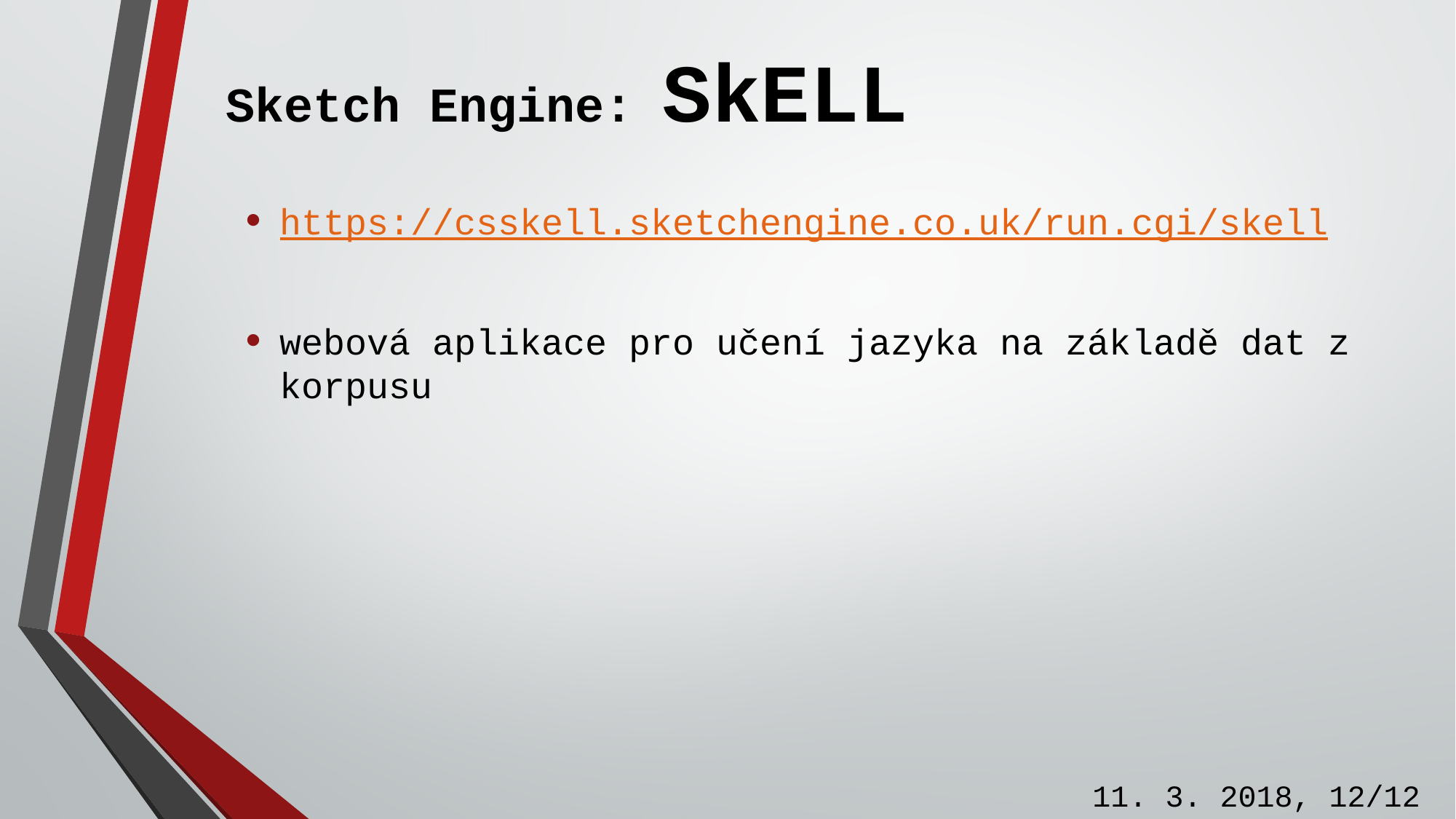

# Sketch Engine: SkELL
https://csskell.sketchengine.co.uk/run.cgi/skell

webová aplikace pro učení jazyka na základě dat z korpusu

11. 3. 2018, 12/12